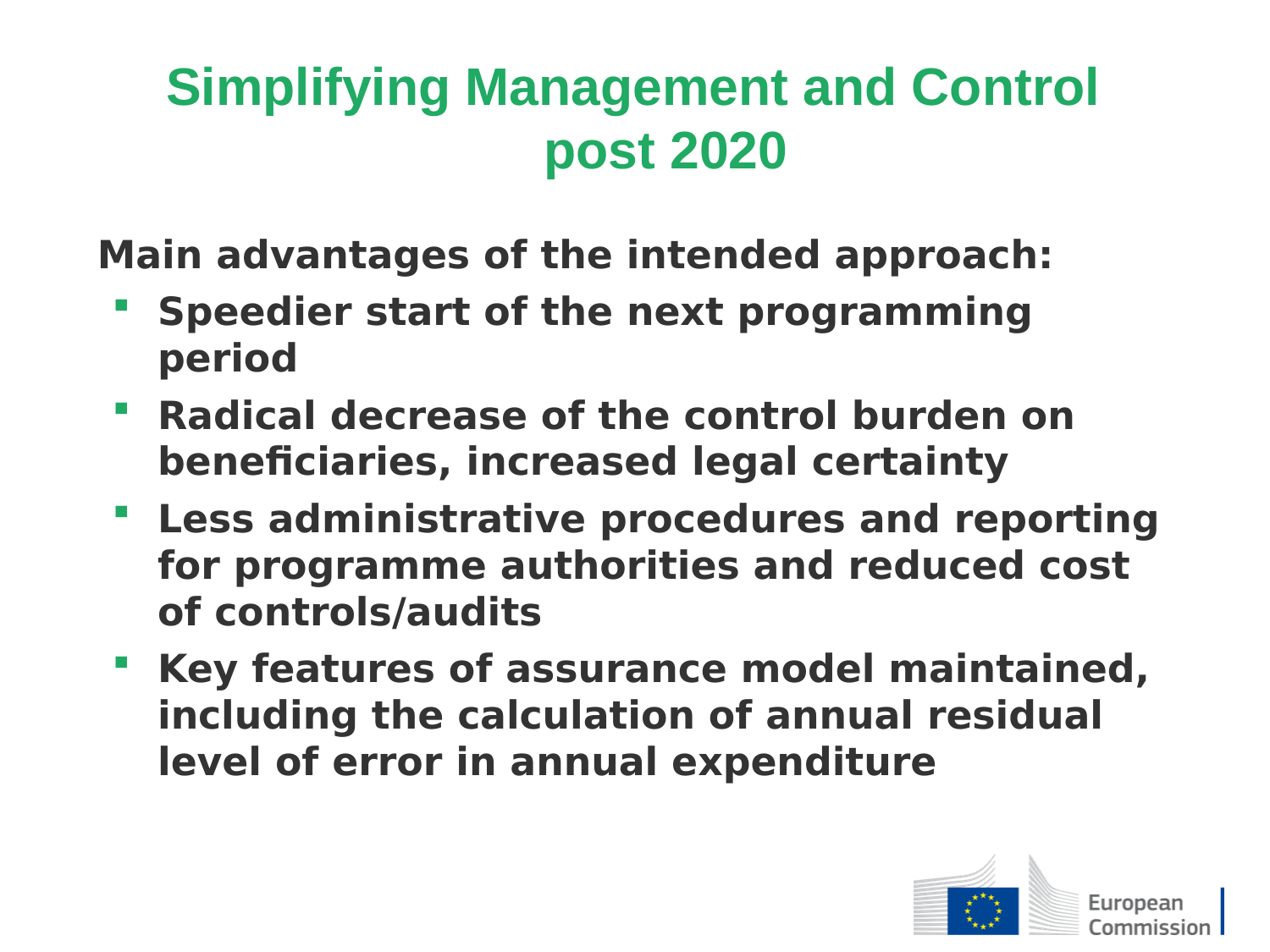

Simplifying Management and Control
post 2020

Main advantages of the intended approach:
Speedier start of the next programming period
Radical decrease of the control burden on beneficiaries, increased legal certainty
Less administrative procedures and reporting for programme authorities and reduced cost of controls/audits
Key features of assurance model maintained, including the calculation of annual residual level of error in annual expenditure